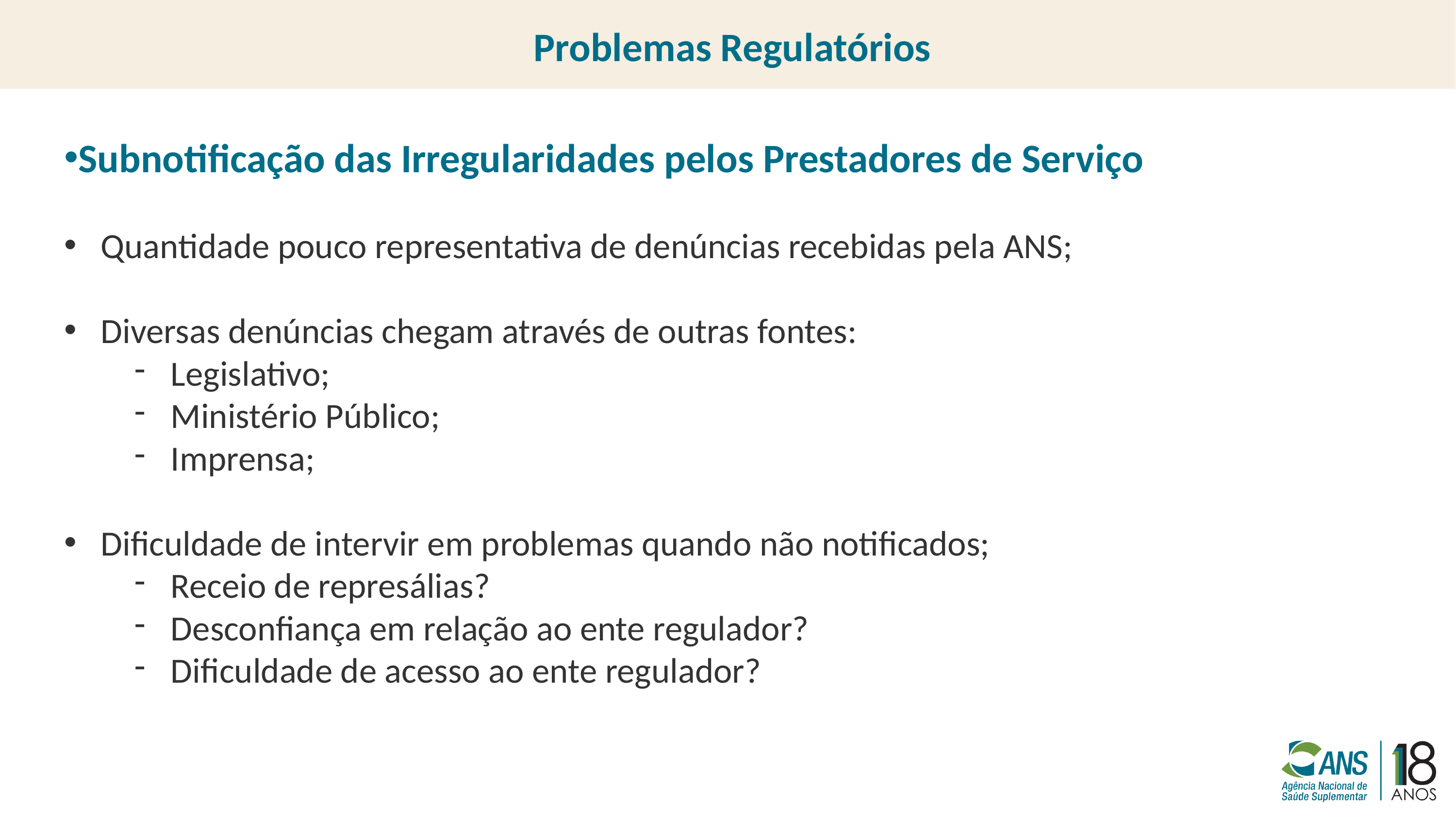

Problemas Regulatórios
Subnotificação das Irregularidades pelos Prestadores de Serviço

Quantidade pouco representativa de denúncias recebidas pela ANS;

Diversas denúncias chegam através de outras fontes:
Legislativo;
Ministério Público;
Imprensa;

Dificuldade de intervir em problemas quando não notificados;
Receio de represálias?
Desconfiança em relação ao ente regulador?
Dificuldade de acesso ao ente regulador?